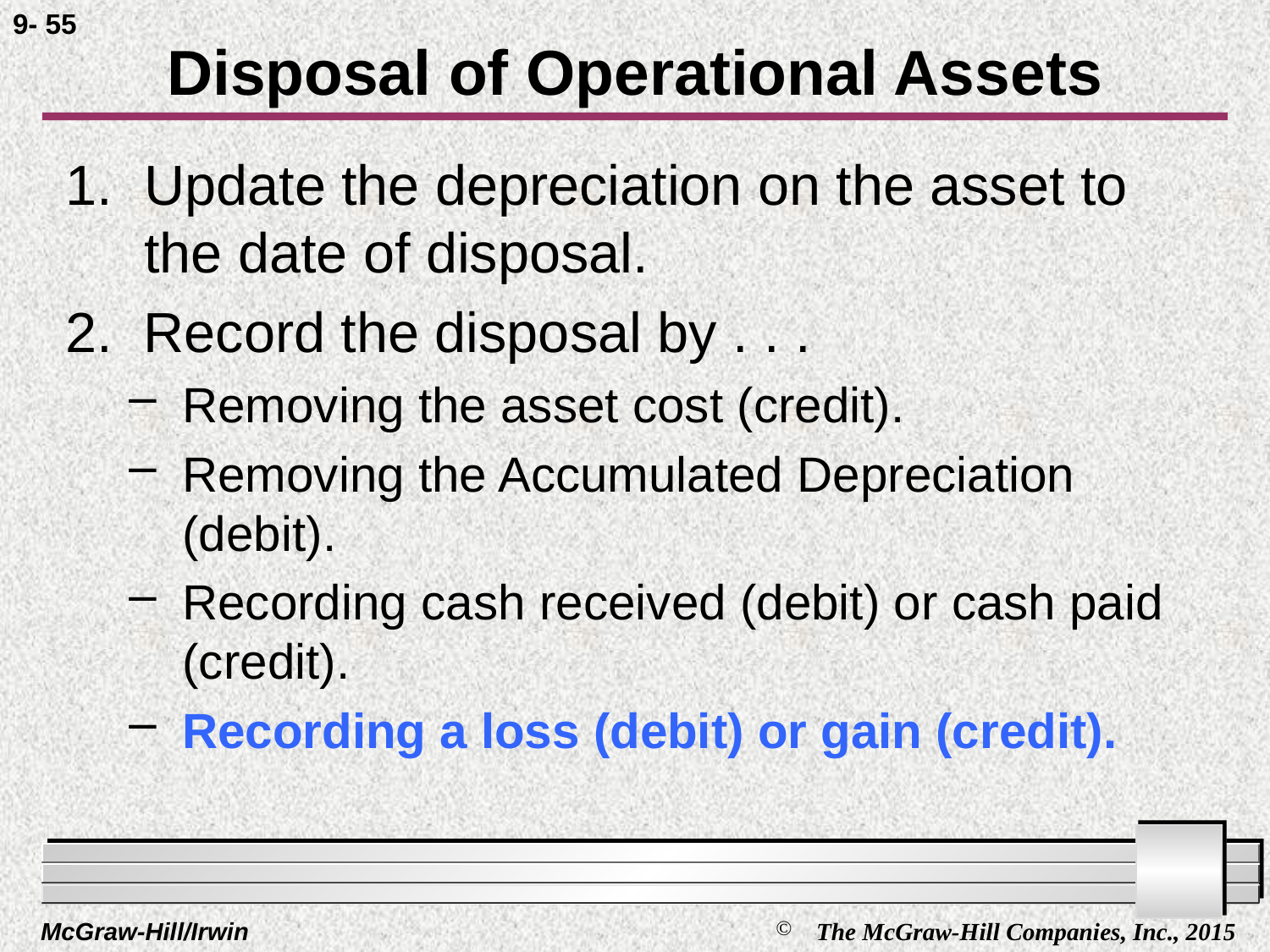

9- 55
# Disposal of Operational Assets

1.	  Update the depreciation on the asset to
  the date of disposal.
2.  Record the disposal by . . .
 Removing the asset cost (credit).
 Removing the Accumulated Depreciation
 (debit).
 Recording cash received (debit) or cash paid
 (credit).
 Recording a loss (debit) or gain (credit).